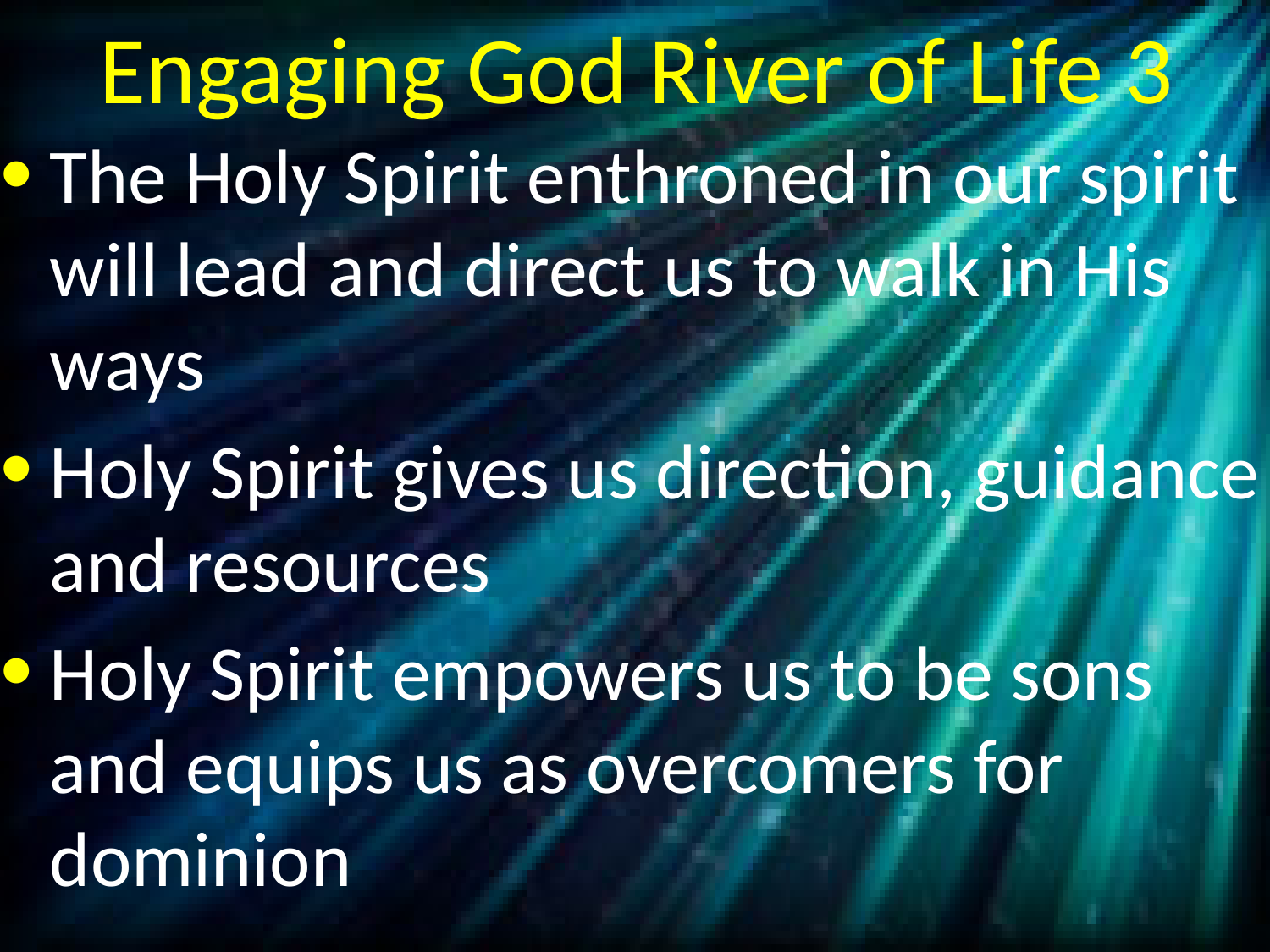

# Engaging God River of Life 3
The Holy Spirit enthroned in our spirit will lead and direct us to walk in His ways
Holy Spirit gives us direction, guidance and resources
Holy Spirit empowers us to be sons and equips us as overcomers for dominion